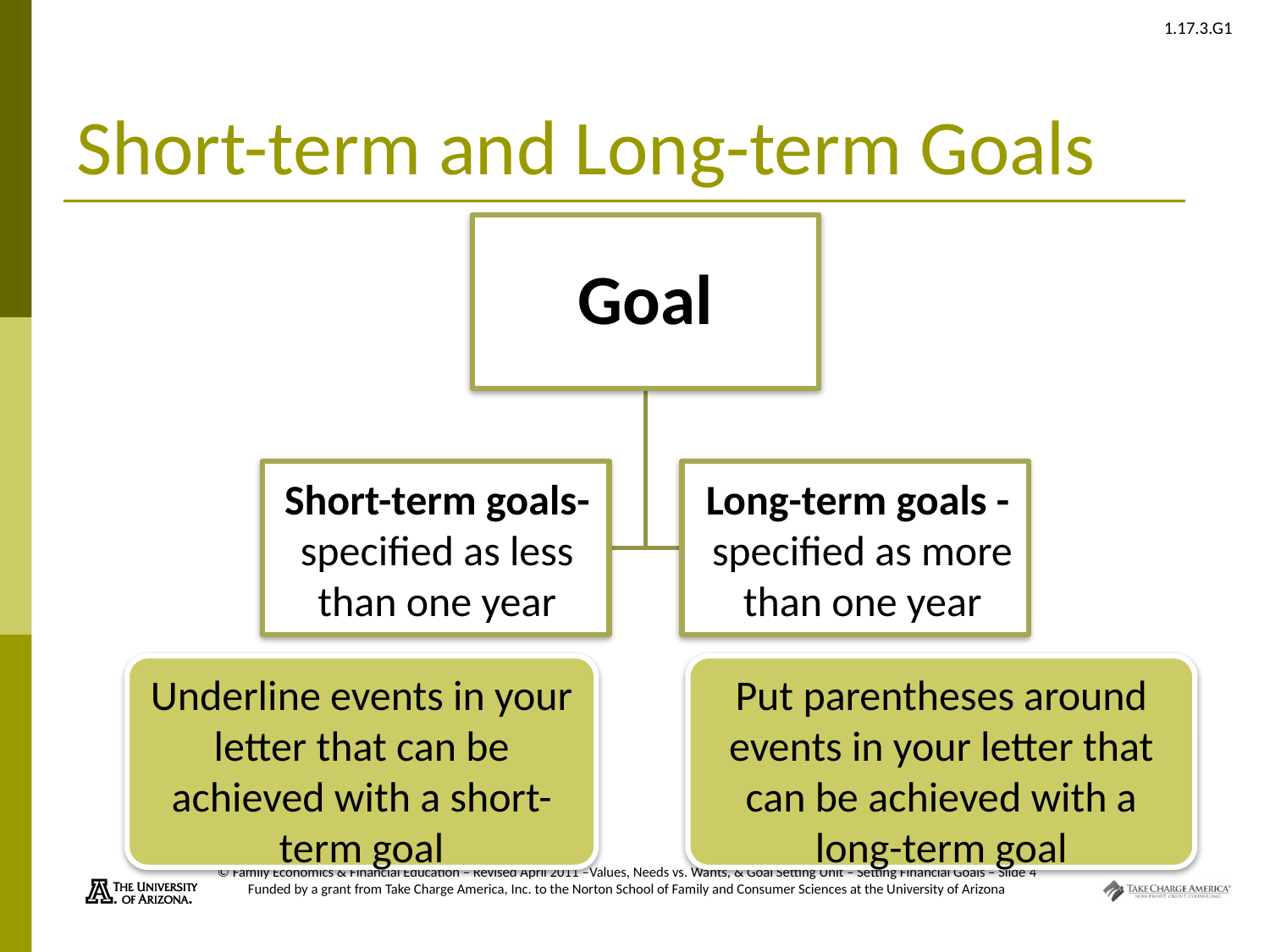

# Short-term and Long-term Goals
Goal

Short-term goals- specified as less than one year
Long-term goals -  specified as more than one year
Underline events in your letter that can be achieved with a short-term goal
Put parentheses around events in your letter that can be achieved with a long-term goal